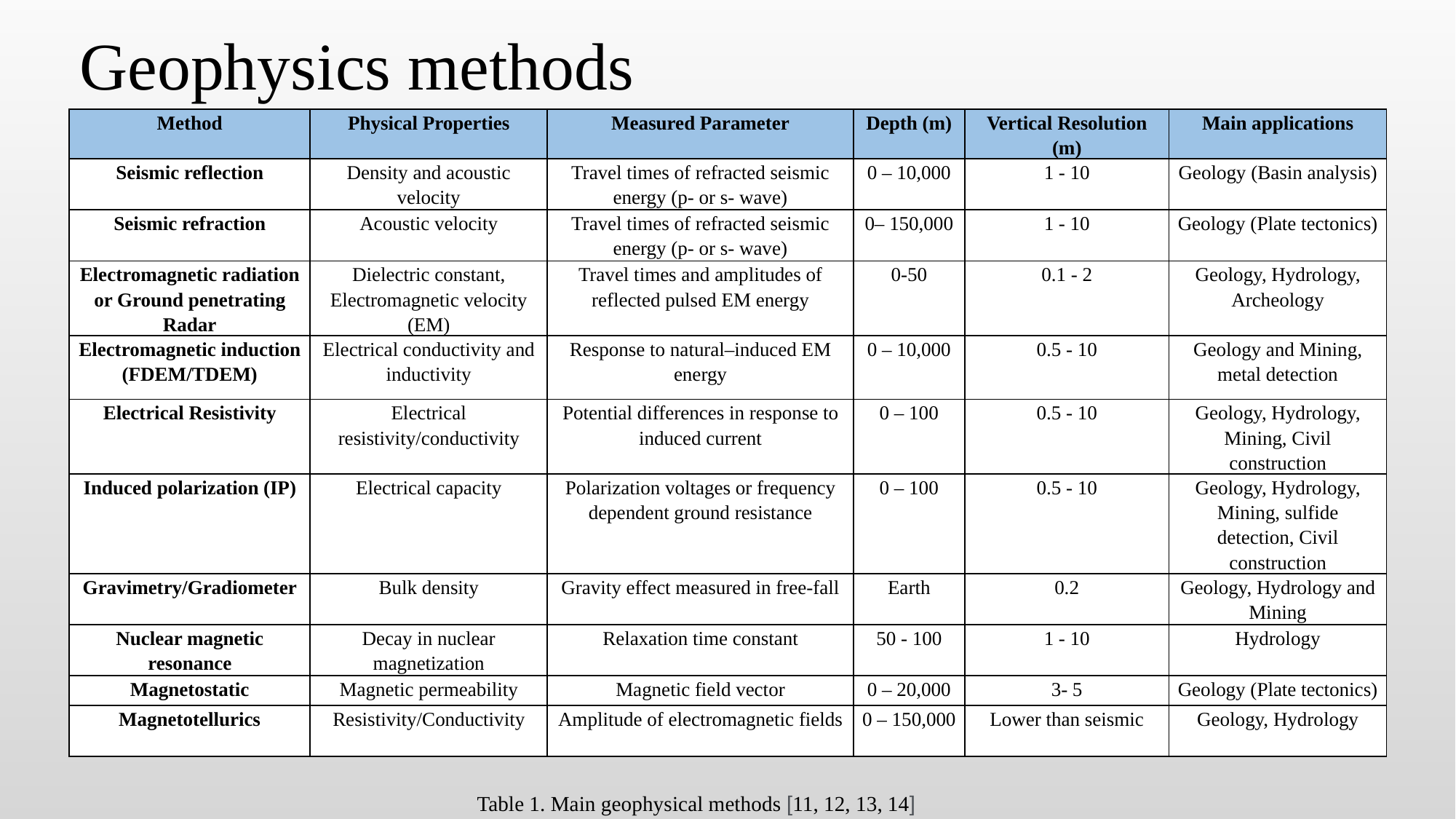

# Geophysics methods
| Method | Physical Properties | Measured Parameter | Depth (m) | Vertical Resolution (m) | Main applications |
| --- | --- | --- | --- | --- | --- |
| Seismic reflection | Density and acoustic velocity | Travel times of refracted seismic energy (p- or s- wave) | 0 – 10,000 | 1 - 10 | Geology (Basin analysis) |
| Seismic refraction | Acoustic velocity | Travel times of refracted seismic energy (p- or s- wave) | 0– 150,000 | 1 - 10 | Geology (Plate tectonics) |
| Electromagnetic radiation or Ground penetrating Radar | Dielectric constant, Electromagnetic velocity (EM) | Travel times and amplitudes of reflected pulsed EM energy | 0-50 | 0.1 - 2 | Geology, Hydrology, Archeology |
| Electromagnetic induction (FDEM/TDEM) | Electrical conductivity and inductivity | Response to natural–induced EM energy | 0 – 10,000 | 0.5 - 10 | Geology and Mining, metal detection |
| Electrical Resistivity | Electrical resistivity/conductivity | Potential differences in response to induced current | 0 – 100 | 0.5 - 10 | Geology, Hydrology, Mining, Civil construction |
| Induced polarization (IP) | Electrical capacity | Polarization voltages or frequency dependent ground resistance | 0 – 100 | 0.5 - 10 | Geology, Hydrology, Mining, sulfide detection, Civil construction |
| Gravimetry/Gradiometer | Bulk density | Gravity effect measured in free-fall | Earth | 0.2 | Geology, Hydrology and Mining |
| Nuclear magnetic resonance | Decay in nuclear magnetization | Relaxation time constant | 50 - 100 | 1 - 10 | Hydrology |
| Magnetostatic | Magnetic permeability | Magnetic field vector | 0 – 20,000 | 3- 5 | Geology (Plate tectonics) |
| Magnetotellurics | Resistivity/Conductivity | Amplitude of electromagnetic fields | 0 – 150,000 | Lower than seismic | Geology, Hydrology |
Table 1. Main geophysical methods [11, 12, 13, 14]